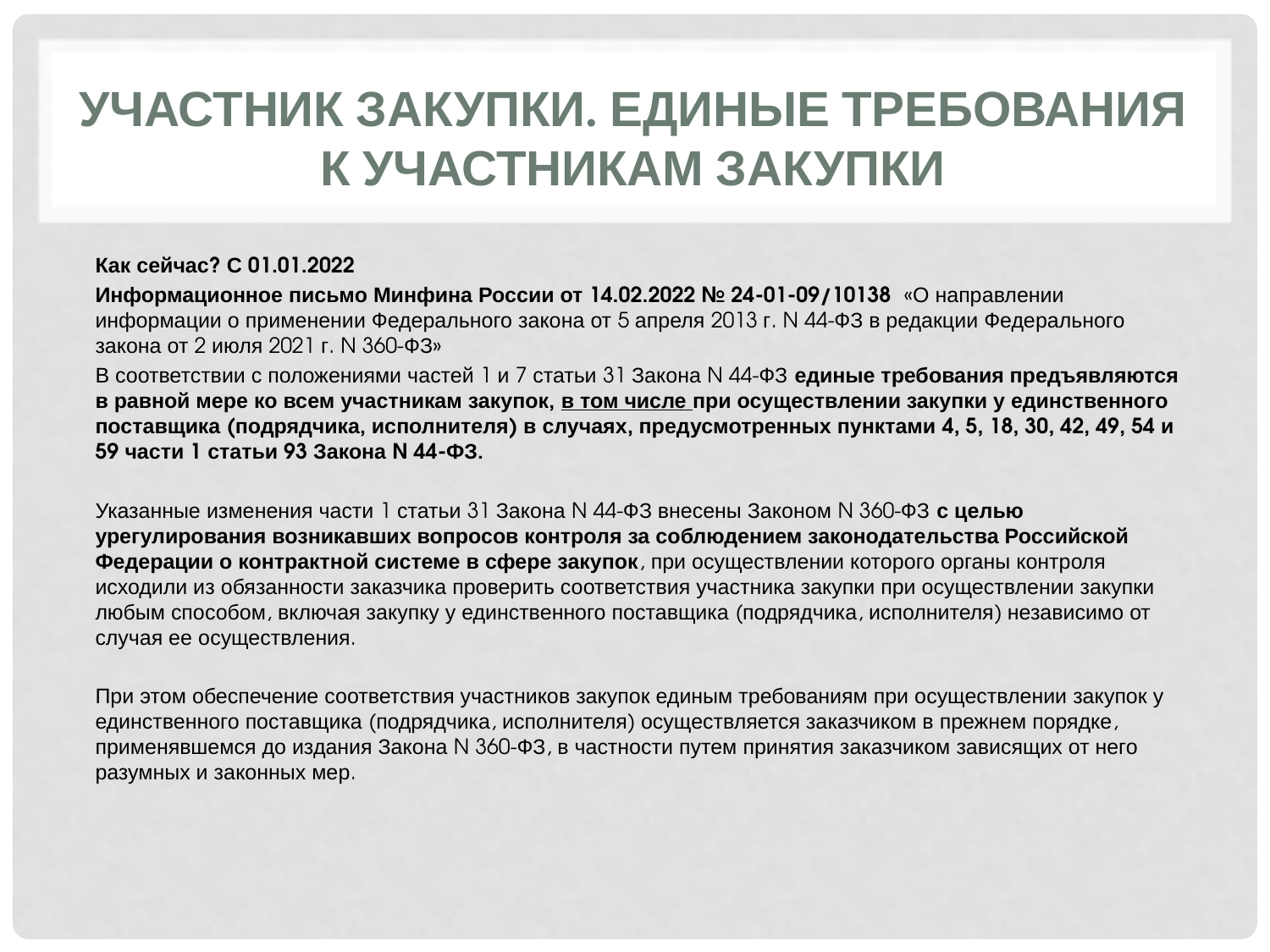

# Участник закупки. Единые требования к участникам закупки

Как сейчас? С 01.01.2022
Информационное письмо Минфина России от 14.02.2022 № 24-01-09/10138  «О направлении информации о применении Федерального закона от 5 апреля 2013 г. N 44-ФЗ в редакции Федерального закона от 2 июля 2021 г. N 360-ФЗ»
В соответствии с положениями частей 1 и 7 статьи 31 Закона N 44-ФЗ единые требования предъявляются в равной мере ко всем участникам закупок, в том числе при осуществлении закупки у единственного поставщика (подрядчика, исполнителя) в случаях, предусмотренных пунктами 4, 5, 18, 30, 42, 49, 54 и 59 части 1 статьи 93 Закона N 44-ФЗ.

Указанные изменения части 1 статьи 31 Закона N 44-ФЗ внесены Законом N 360-ФЗ с целью урегулирования возникавших вопросов контроля за соблюдением законодательства Российской Федерации о контрактной системе в сфере закупок, при осуществлении которого органы контроля исходили из обязанности заказчика проверить соответствия участника закупки при осуществлении закупки любым способом, включая закупку у единственного поставщика (подрядчика, исполнителя) независимо от случая ее осуществления.

При этом обеспечение соответствия участников закупок единым требованиям при осуществлении закупок у единственного поставщика (подрядчика, исполнителя) осуществляется заказчиком в прежнем порядке, применявшемся до издания Закона N 360-ФЗ, в частности путем принятия заказчиком зависящих от него разумных и законных мер.